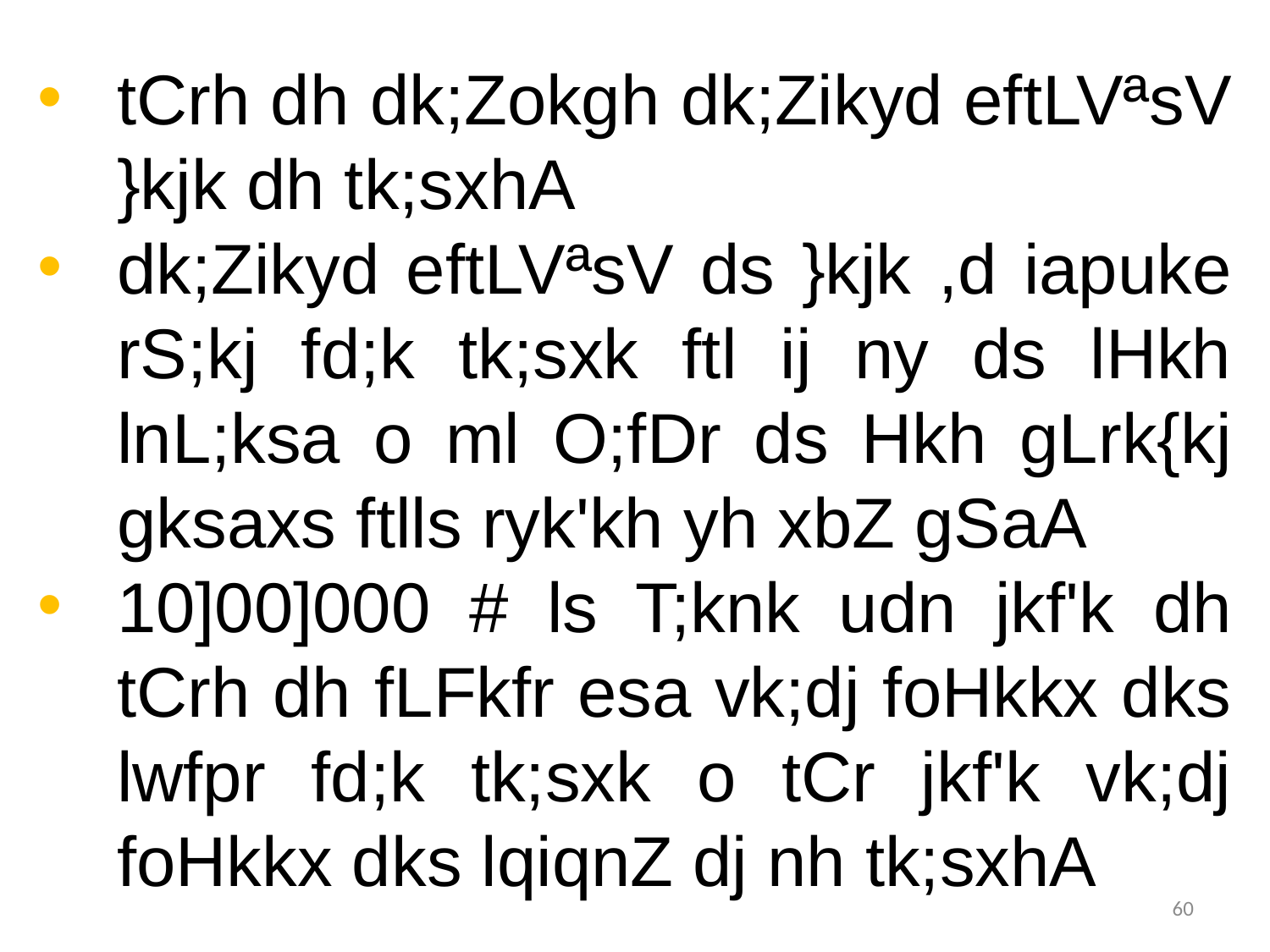

tCrh dh dk;Zokgh dk;Zikyd eftLVªsV }kjk dh tk;sxhA
dk;Zikyd eftLVªsV ds }kjk ,d iapuke rS;kj fd;k tk;sxk ftl ij ny ds lHkh lnL;ksa o ml O;fDr ds Hkh gLrk{kj gksaxs ftlls ryk'kh yh xbZ gSaA
10]00]000 # ls T;knk udn jkf'k dh tCrh dh fLFkfr esa vk;dj foHkkx dks lwfpr fd;k tk;sxk o tCr jkf'k vk;dj foHkkx dks lqiqnZ dj nh tk;sxhA
60